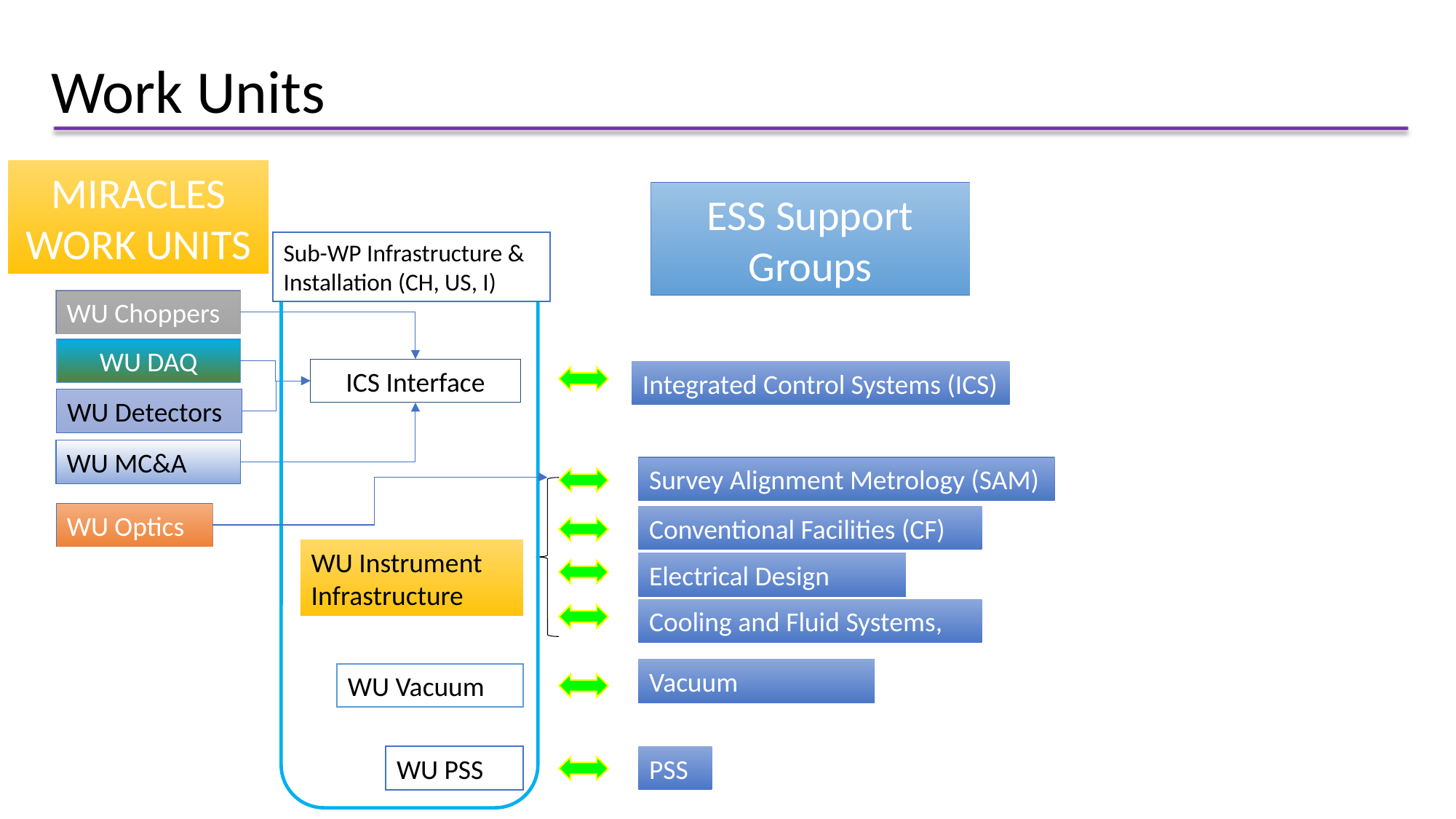

Work Units
MIRACLES
WORK UNITS
ESS Support Groups
Sub-WP Infrastructure & Installation (CH, US, I)

WU Choppers
WU DAQ
ICS Interface
Integrated Control Systems (ICS)

WU Detectors
WU MC&A
Survey Alignment Metrology (SAM)

WU Optics
Conventional Facilities (CF)

WU Instrument Infrastructure
Electrical Design

Cooling and Fluid Systems,

Vacuum
WU Vacuum

WU PSS
PSS